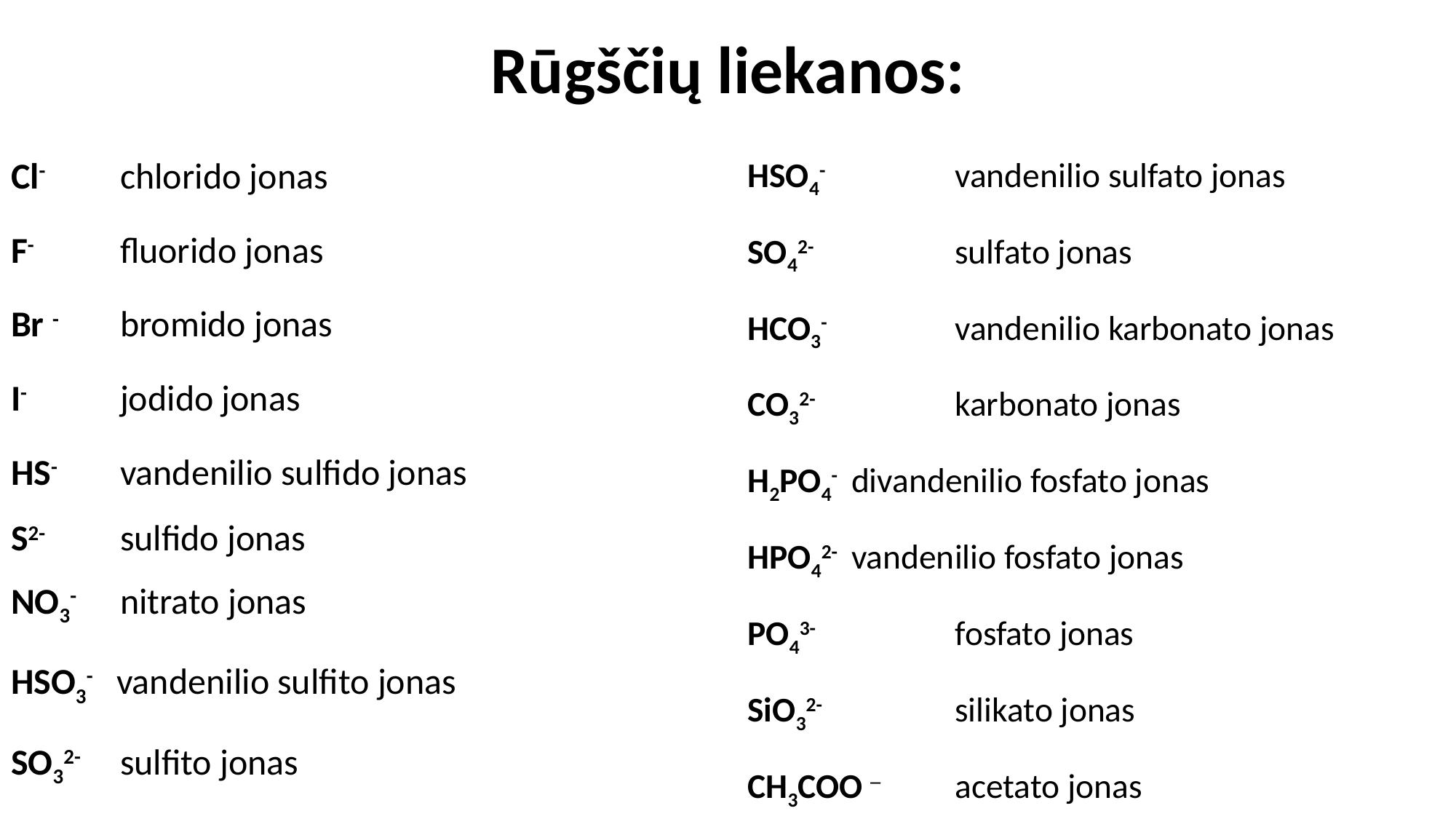

# Rūgščių liekanos:
Cl-    	chlorido jonas
F-    	fluorido jonas
Br -  	bromido jonas
I-     	jodido jonas
HS-  	vandenilio sulfido jonas
S2-   	sulfido jonas
NO3-   	nitrato jonas
HSO3-     vandenilio sulfito jonas
SO32- 	sulfito jonas

HSO4-    		vandenilio sulfato jonas
SO42- 		sulfato jonas
HCO3- 		vandenilio karbonato jonas
CO32- 		karbonato jonas
H2PO4-  	divandenilio fosfato jonas
HPO42-  	vandenilio fosfato jonas
PO43- 		fosfato jonas
SiO32- 		silikato jonas
CH3COO – 	acetato jonas